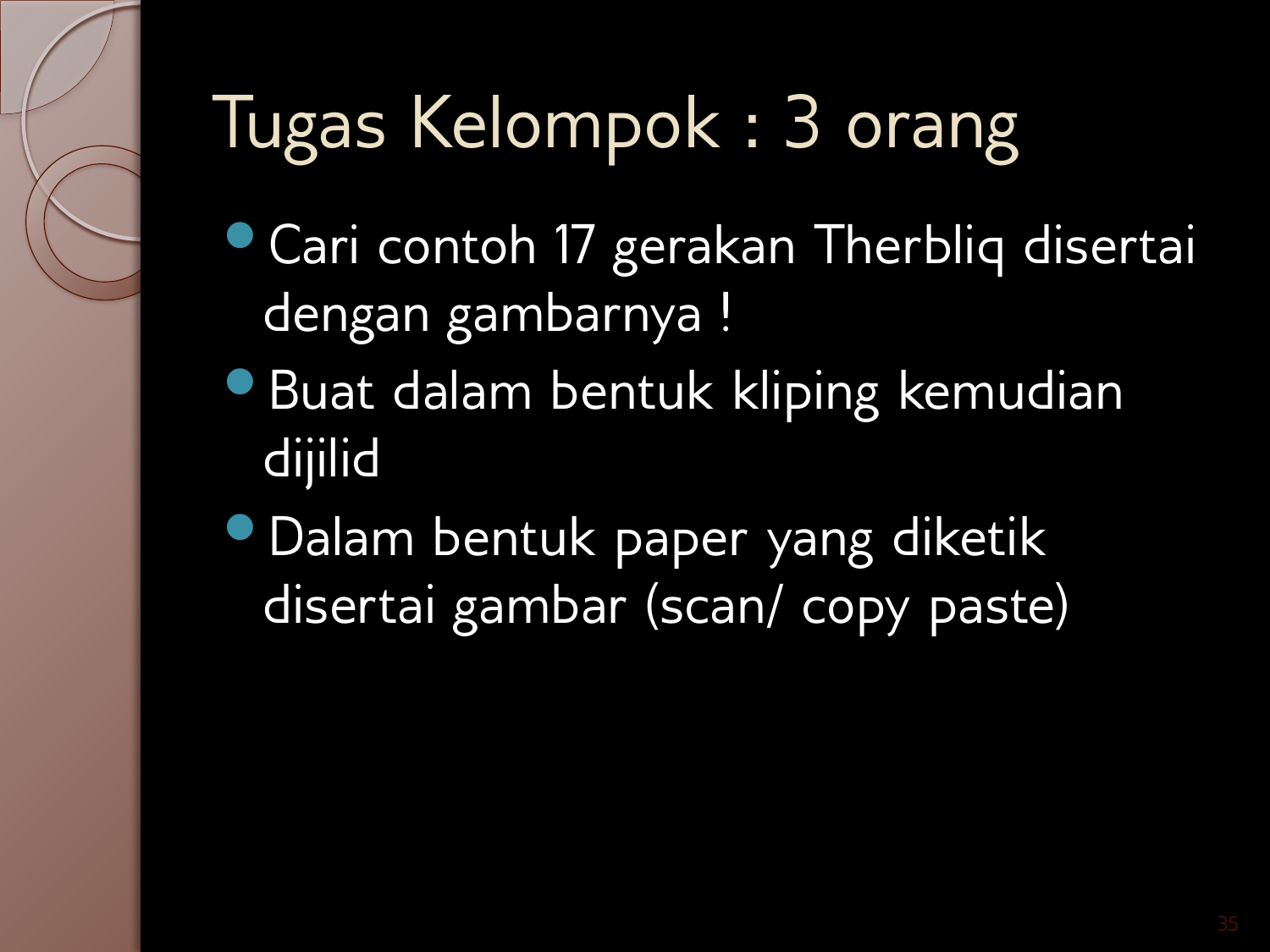

# Tugas Kelompok : 3 orang
Cari contoh 17 gerakan Therbliq disertai dengan gambarnya !
Buat dalam bentuk kliping kemudian dijilid
Dalam bentuk paper yang diketik disertai gambar (scan/ copy paste)

35